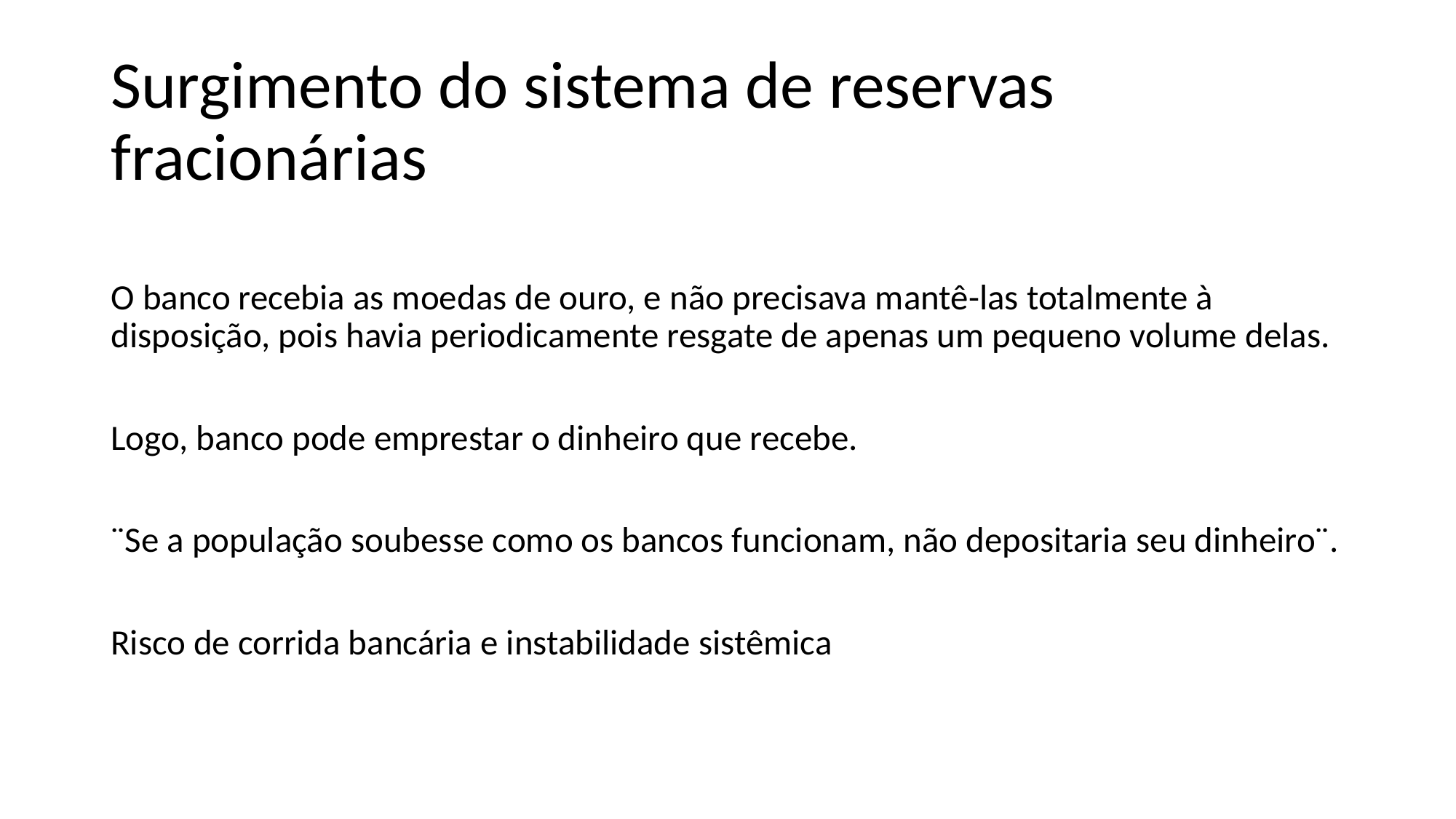

# Surgimento do sistema de reservas fracionárias

O banco recebia as moedas de ouro, e não precisava mantê-las totalmente à disposição, pois havia periodicamente resgate de apenas um pequeno volume delas.

Logo, banco pode emprestar o dinheiro que recebe.

¨Se a população soubesse como os bancos funcionam, não depositaria seu dinheiro¨.

Risco de corrida bancária e instabilidade sistêmica